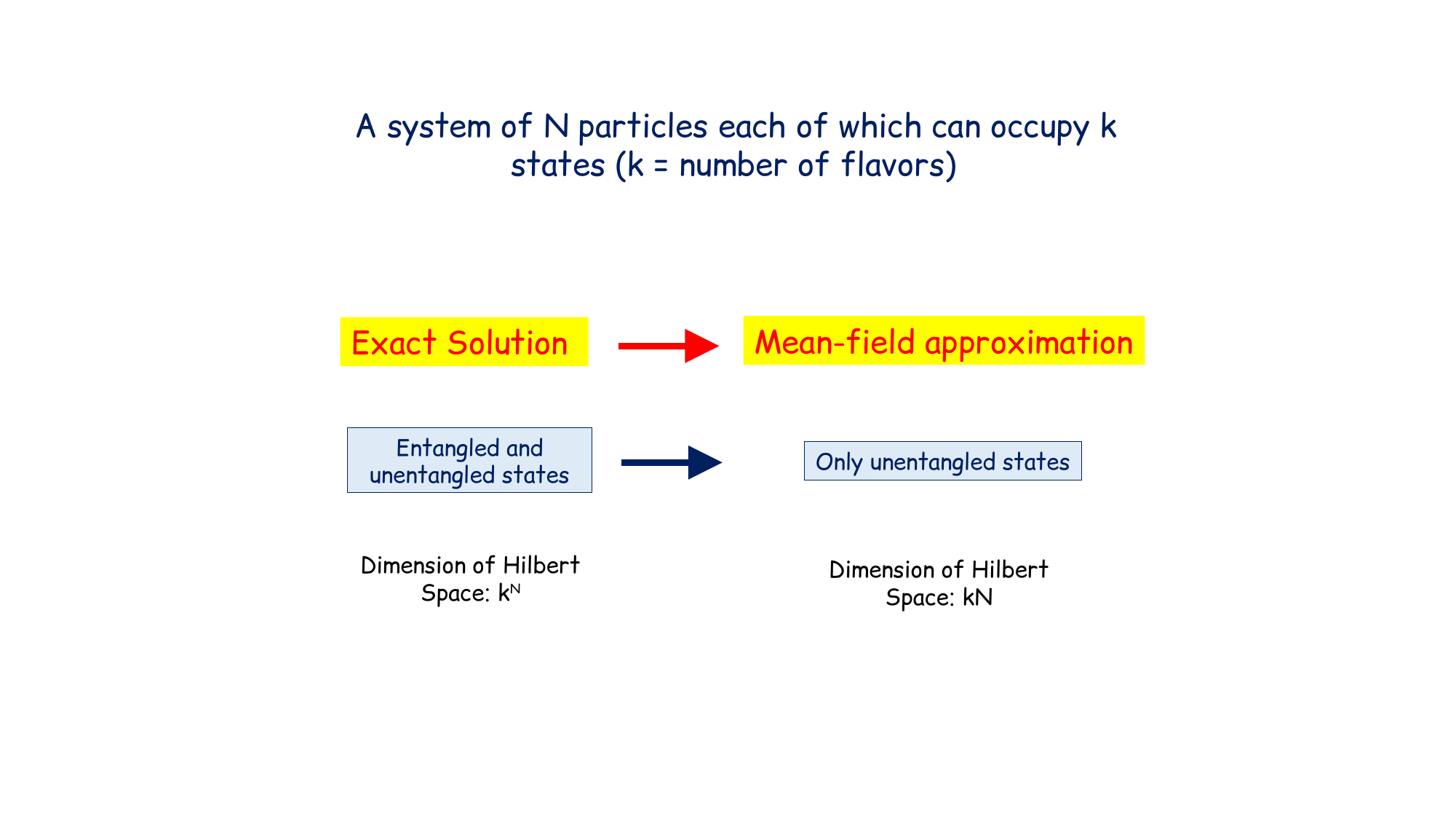

A system of N particles each of which can occupy k states (k = number of flavors)
Mean-field approximation
Exact Solution
Entangled and unentangled states
Only unentangled states
Dimension of Hilbert Space: kN
Dimension of Hilbert Space: kN